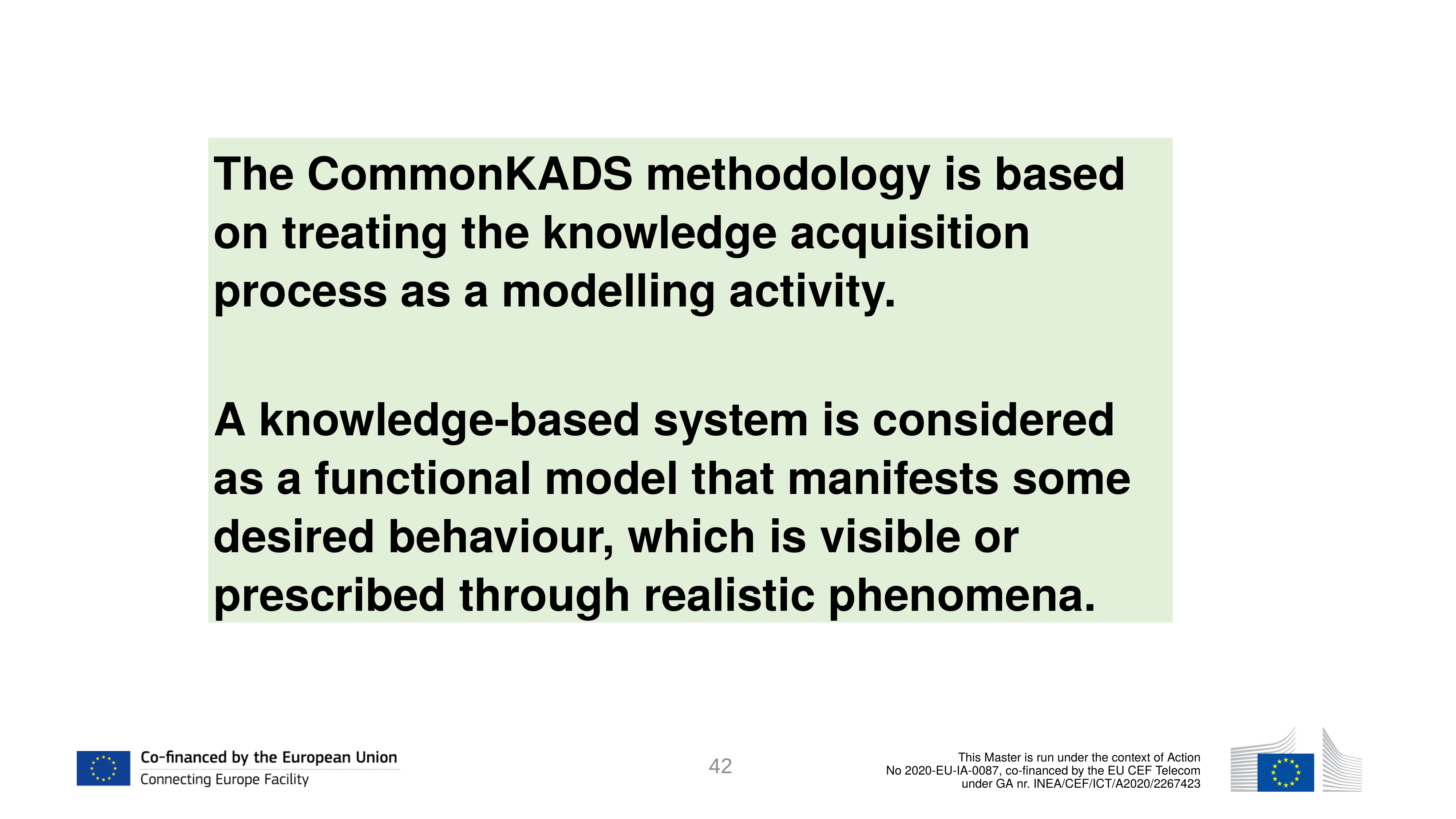

The CommonKADS methodology is based on treating the knowledge acquisition process as a modelling activity.

A knowledge-based system is considered as a functional model that manifests some desired behaviour, which is visible or prescribed through realistic phenomena.
42